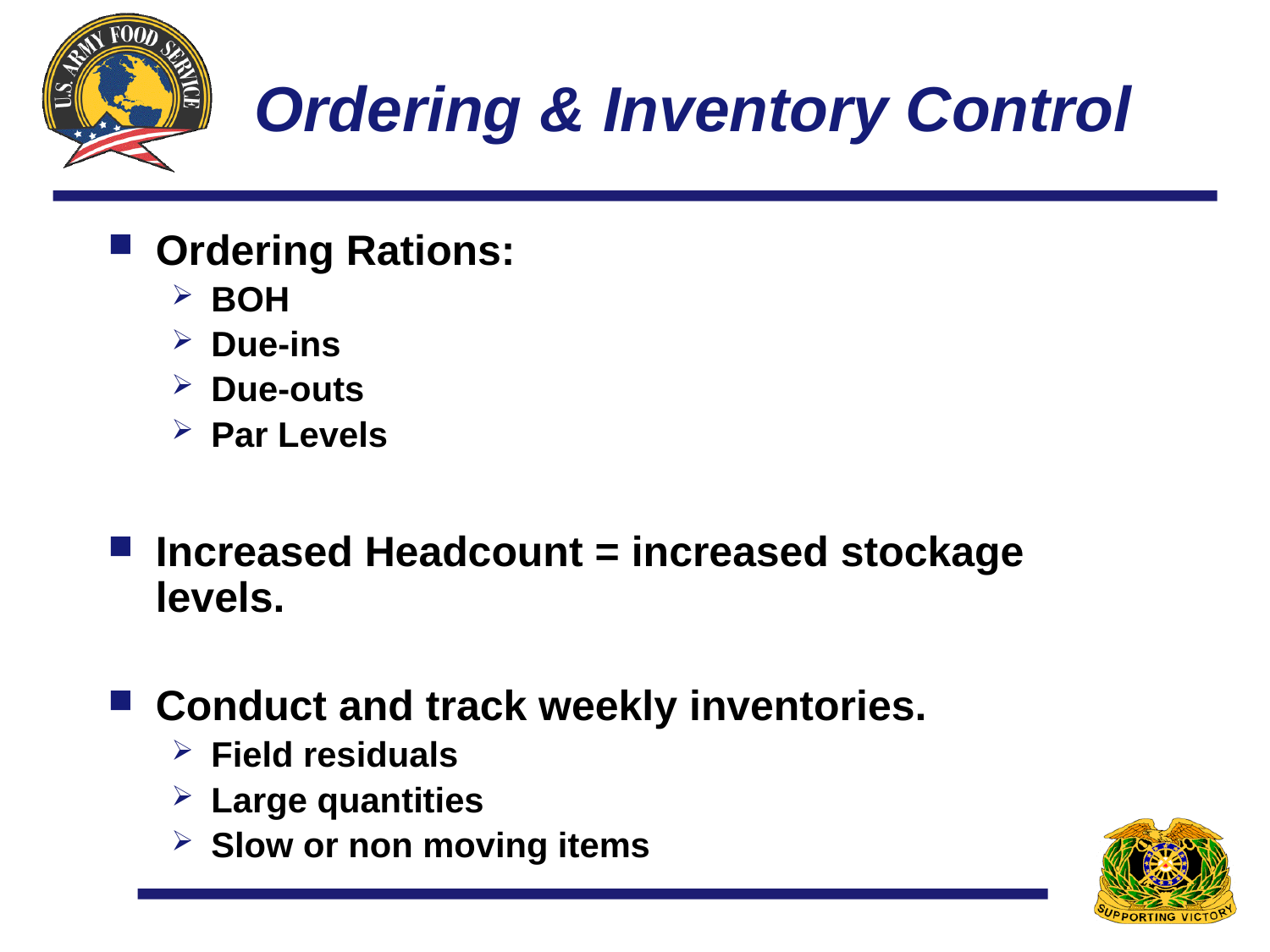

# Ordering & Inventory Control
Ordering Rations:
BOH
Due-ins
Due-outs
Par Levels

Increased Headcount = increased stockage levels.

Conduct and track weekly inventories.
Field residuals
Large quantities
Slow or non moving items